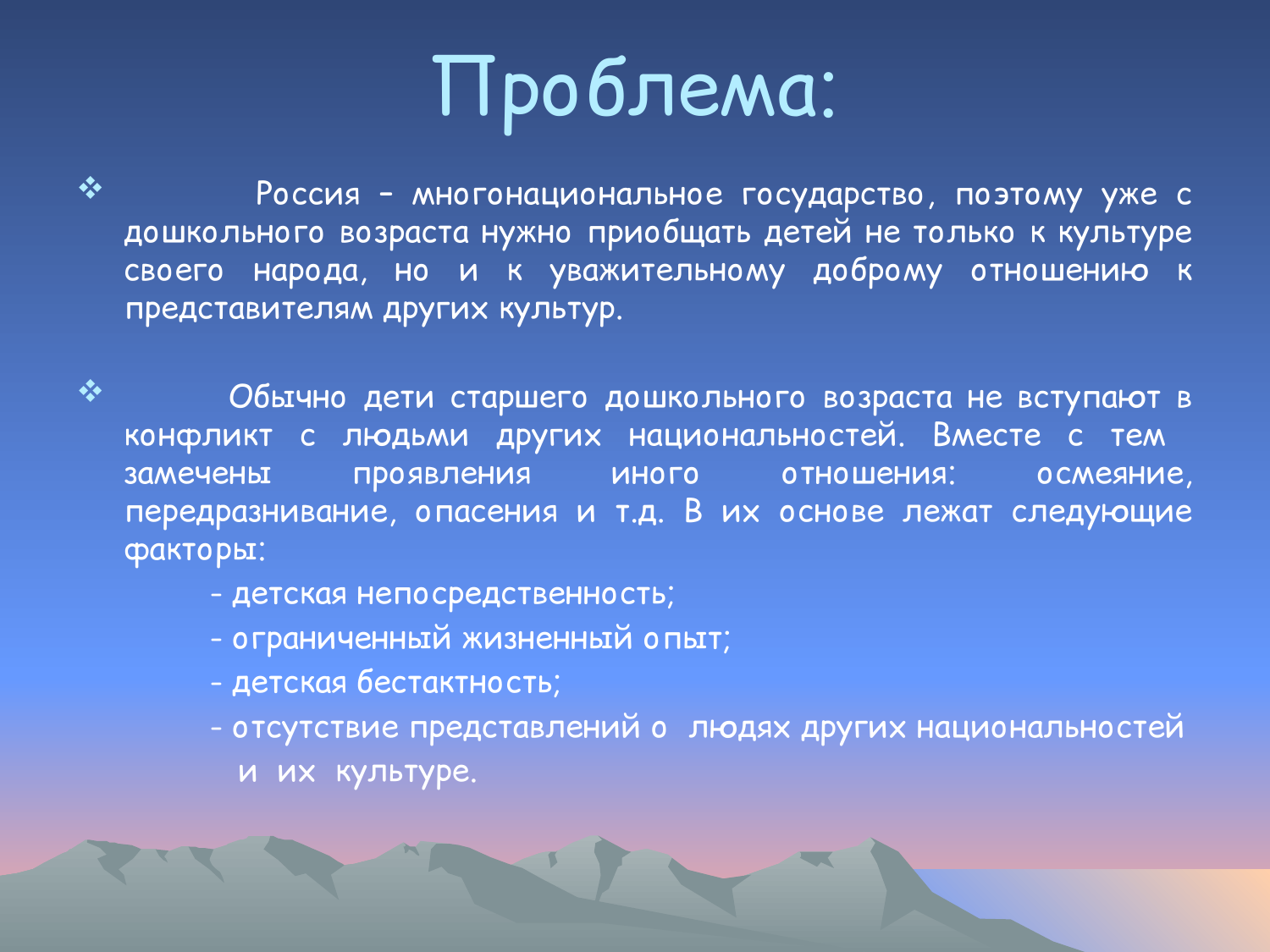

# Проблема:
       Россия – многонациональное государство, поэтому уже с дошкольного возраста нужно приобщать детей не только к культуре своего народа, но и к уважительному доброму отношению к представителям других культур.

       Обычно дети старшего дошкольного возраста не вступают в конфликт с людьми других национальностей. Вместе с тем  замечены проявления иного отношения: осмеяние, передразнивание, опасения и т.д. В их основе лежат следующие факторы:
              - детская непосредственность;
              - ограниченный жизненный опыт;
              - детская бестактность;
              - отсутствие представлений о  людях других национальностей
                 и  их  культуре.